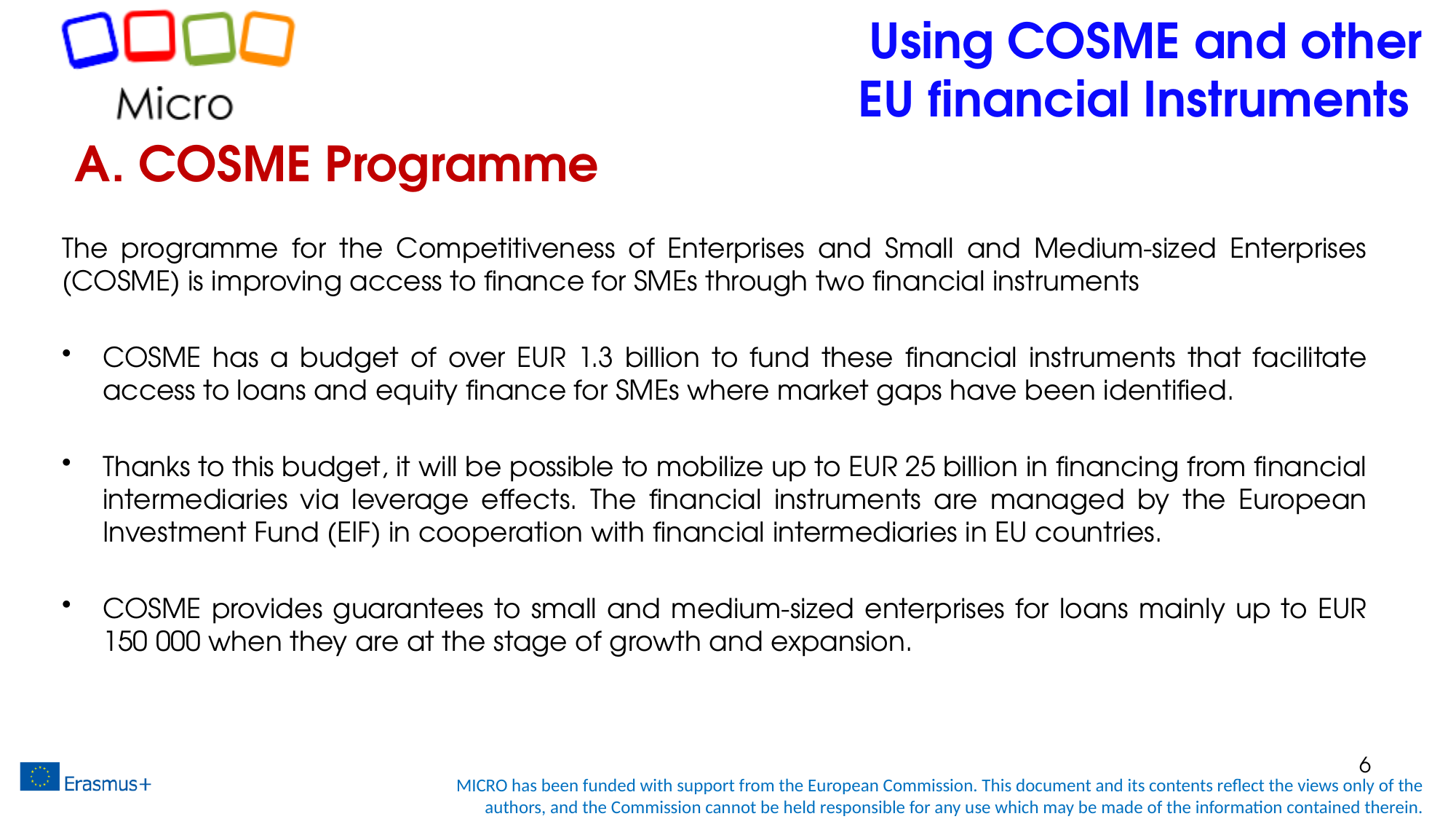

# Using COSME and other EU financial Instruments
A. COSME Programme
The programme for the Competitiveness of Enterprises and Small and Medium-sized Enterprises (COSME) is improving access to finance for SMEs through two financial instruments

COSME has a budget of over EUR 1.3 billion to fund these financial instruments that facilitate access to loans and equity finance for SMEs where market gaps have been identified.

Thanks to this budget, it will be possible to mobilize up to EUR 25 billion in financing from financial intermediaries via leverage effects. The financial instruments are managed by the European Investment Fund (EIF) in cooperation with financial intermediaries in EU countries.

COSME provides guarantees to small and medium-sized enterprises for loans mainly up to EUR 150 000 when they are at the stage of growth and expansion.

6